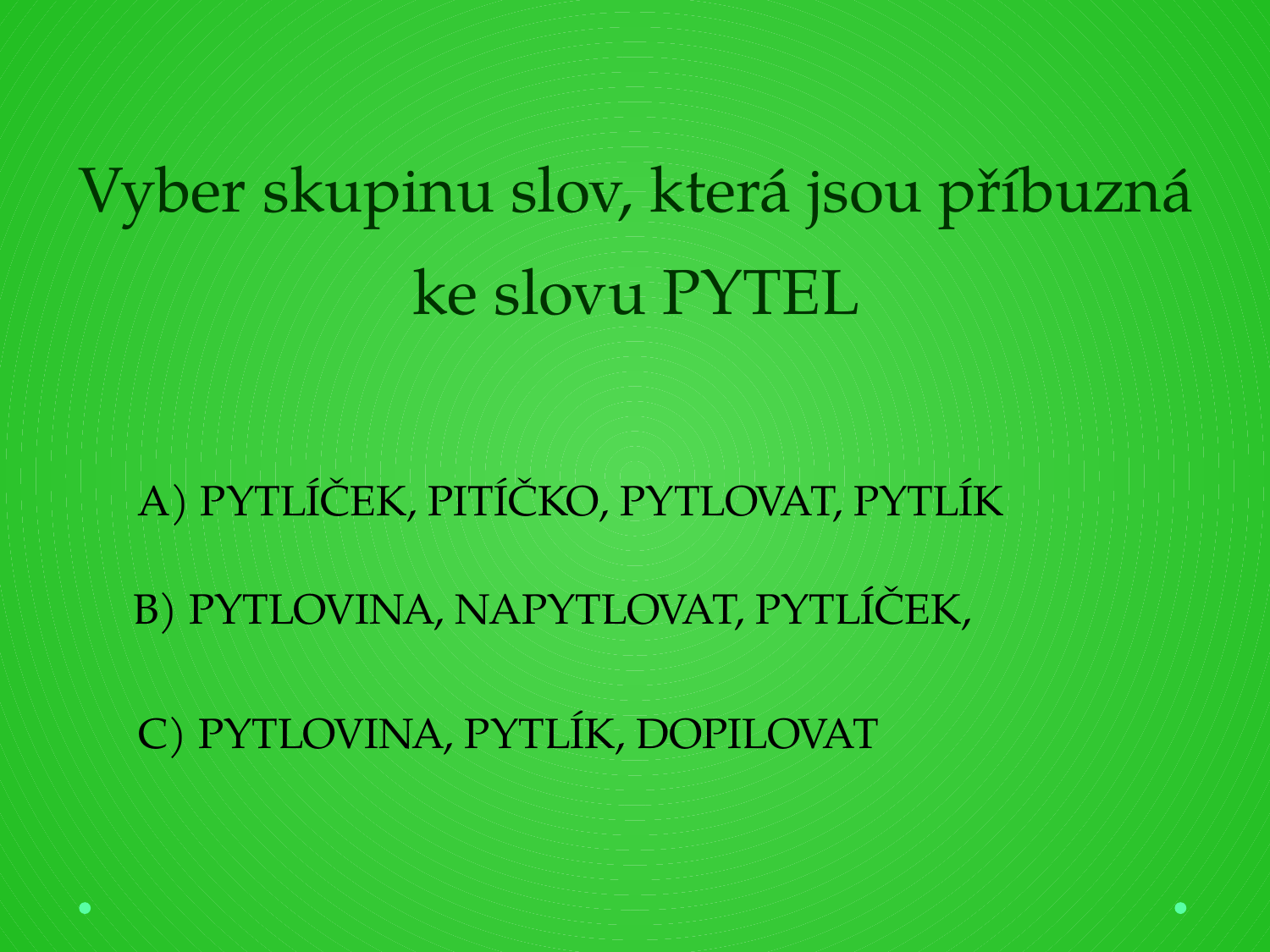

Vyber skupinu slov, která jsou příbuzná ke slovu PYTEL

A) PYTLÍČEK, PITÍČKO, PYTLOVAT, PYTLÍK
B) PYTLOVINA, NAPYTLOVAT, PYTLÍČEK,
C) PYTLOVINA, PYTLÍK, DOPILOVAT